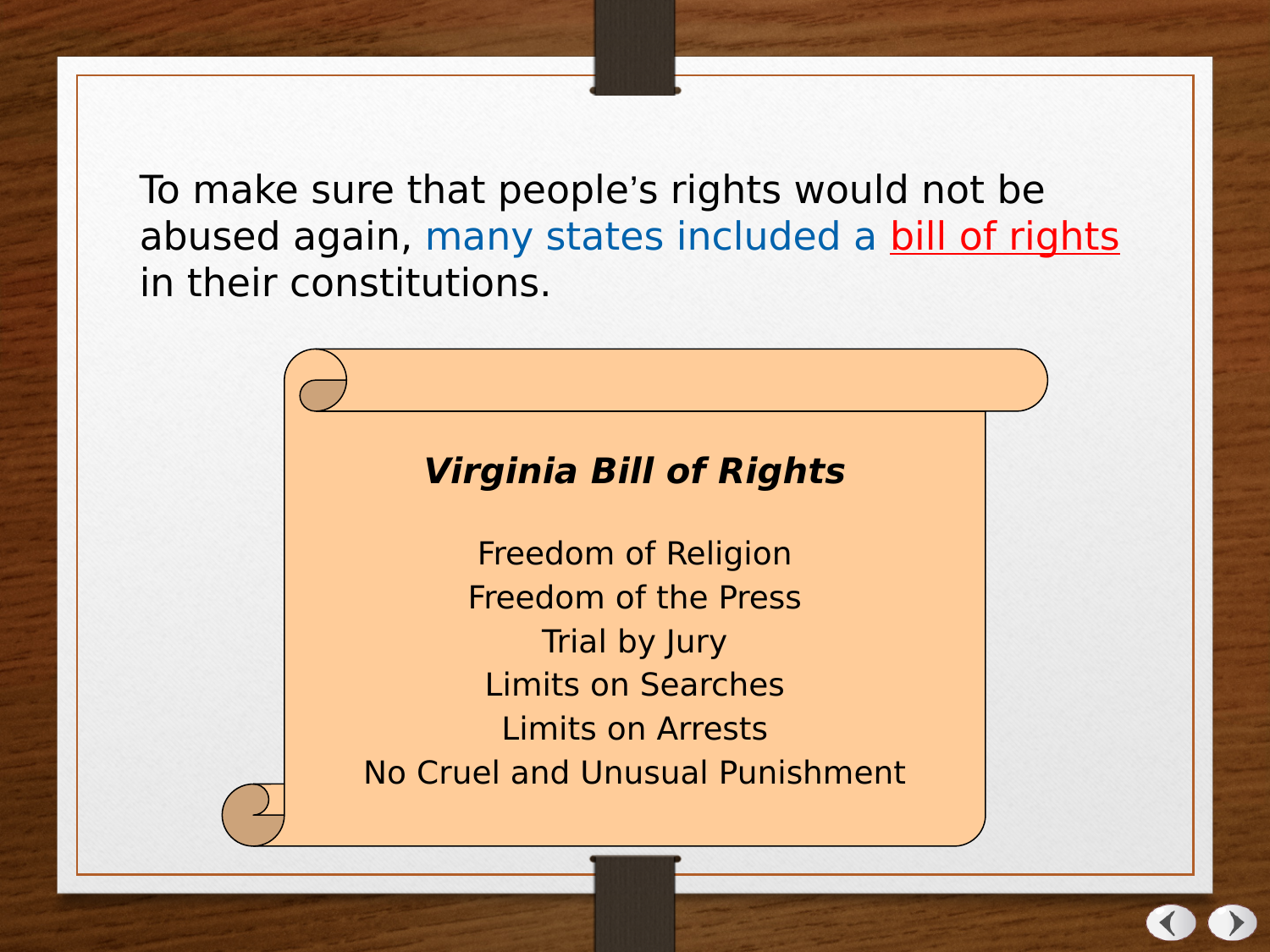

To make sure that people’s rights would not be abused again, many states included a bill of rights in their constitutions.

Virginia Bill of Rights

Freedom of Religion
Freedom of the Press
Trial by Jury
Limits on Searches
Limits on Arrests
No Cruel and Unusual Punishment